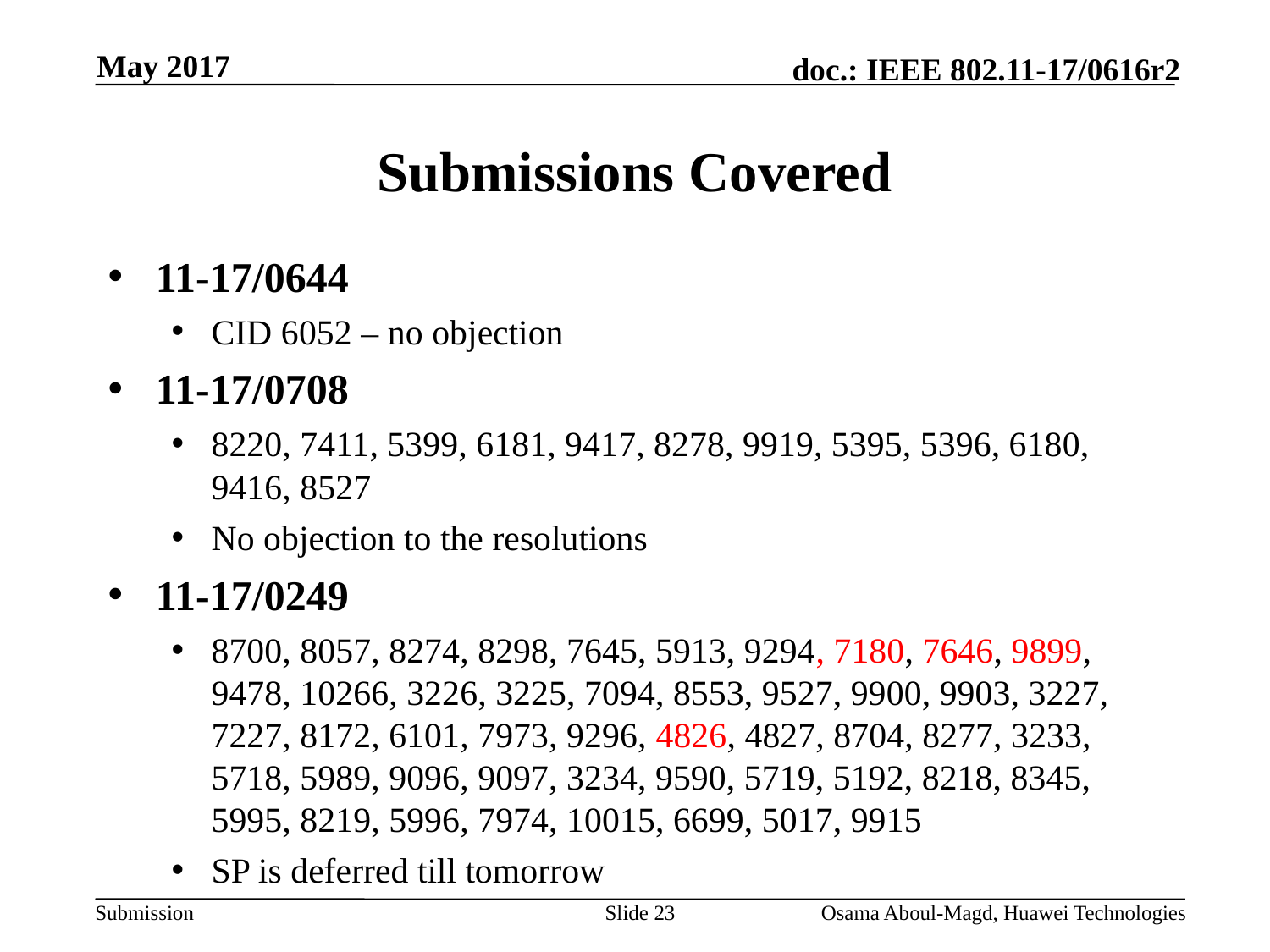

May 2017
# Submissions Covered
11-17/0644
CID 6052 – no objection
11-17/0708
8220, 7411, 5399, 6181, 9417, 8278, 9919, 5395, 5396, 6180, 9416, 8527
No objection to the resolutions
11-17/0249
8700, 8057, 8274, 8298, 7645, 5913, 9294, 7180, 7646, 9899, 9478, 10266, 3226, 3225, 7094, 8553, 9527, 9900, 9903, 3227, 7227, 8172, 6101, 7973, 9296, 4826, 4827, 8704, 8277, 3233, 5718, 5989, 9096, 9097, 3234, 9590, 5719, 5192, 8218, 8345, 5995, 8219, 5996, 7974, 10015, 6699, 5017, 9915
SP is deferred till tomorrow

Slide 23
Osama Aboul-Magd, Huawei Technologies